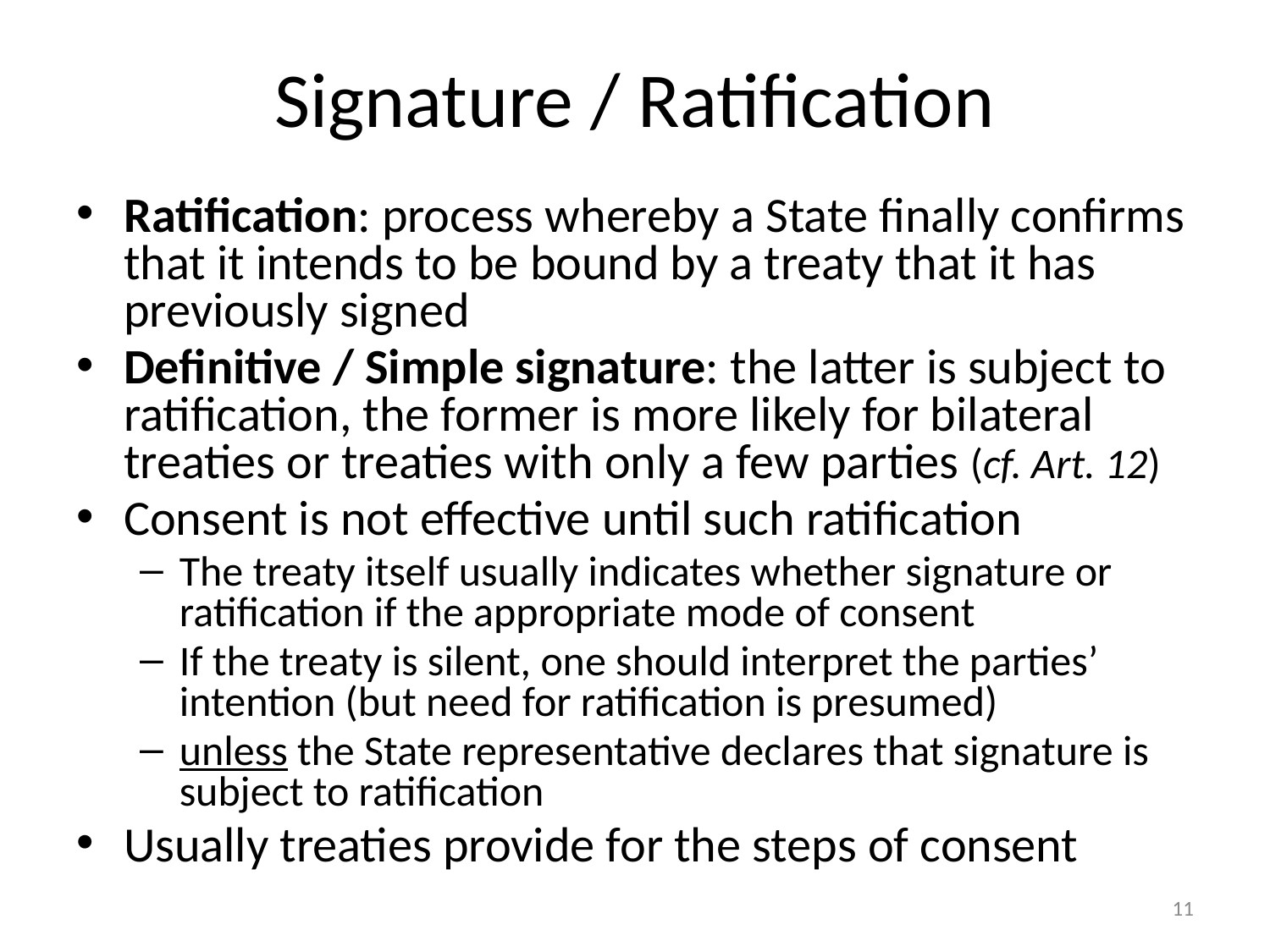

# Signature / Ratification
Ratification: process whereby a State finally confirms that it intends to be bound by a treaty that it has previously signed
Definitive / Simple signature: the latter is subject to ratification, the former is more likely for bilateral treaties or treaties with only a few parties (cf. Art. 12)
Consent is not effective until such ratification
The treaty itself usually indicates whether signature or ratification if the appropriate mode of consent
If the treaty is silent, one should interpret the parties’ intention (but need for ratification is presumed)
unless the State representative declares that signature is subject to ratification
Usually treaties provide for the steps of consent
11